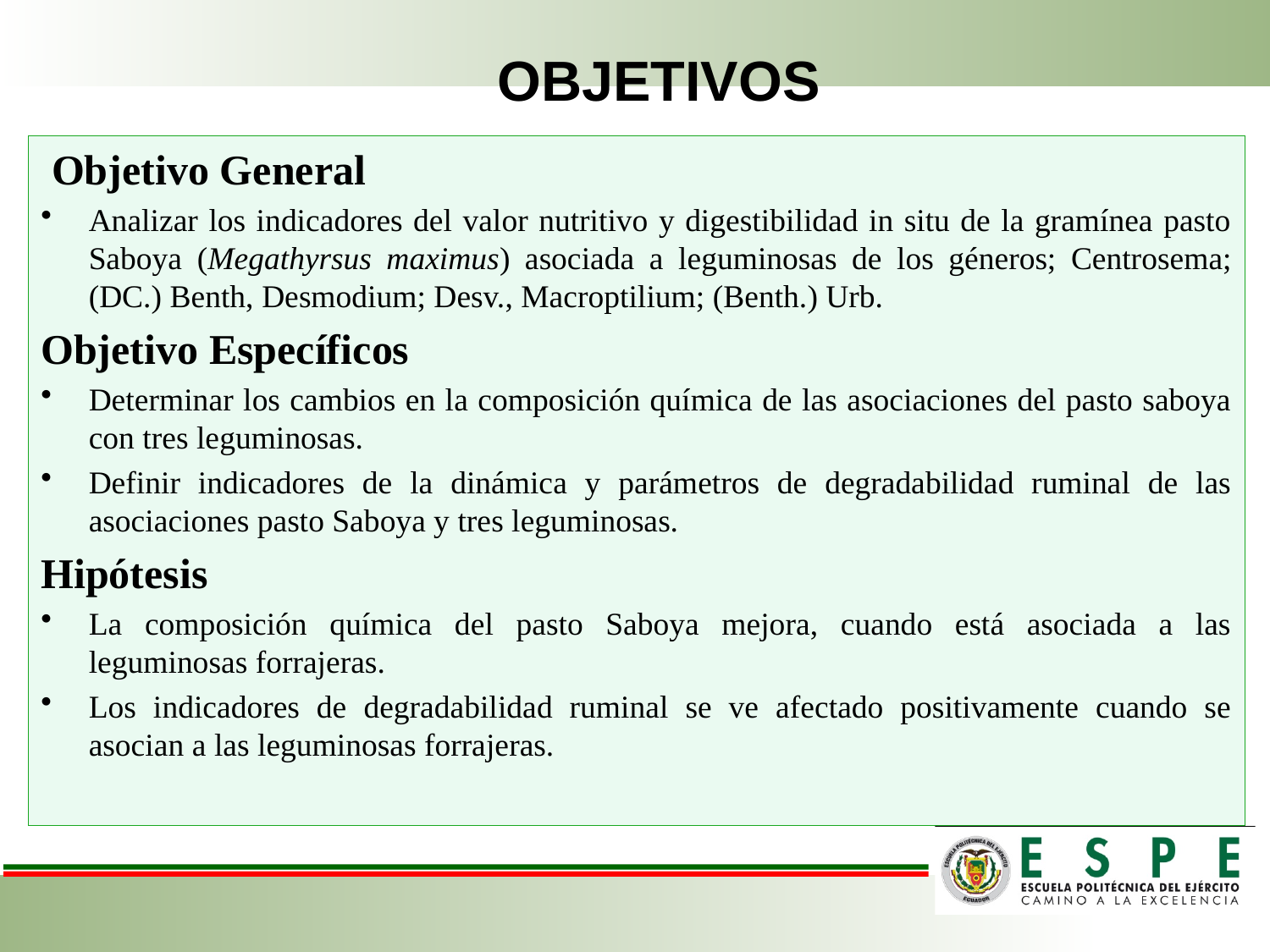

# OBJETIVOS
 Objetivo General
Analizar los indicadores del valor nutritivo y digestibilidad in situ de la gramínea pasto Saboya (Megathyrsus maximus) asociada a leguminosas de los géneros; Centrosema; (DC.) Benth, Desmodium; Desv., Macroptilium; (Benth.) Urb.
Objetivo Específicos
Determinar los cambios en la composición química de las asociaciones del pasto saboya con tres leguminosas.
Definir indicadores de la dinámica y parámetros de degradabilidad ruminal de las asociaciones pasto Saboya y tres leguminosas.
Hipótesis
La composición química del pasto Saboya mejora, cuando está asociada a las leguminosas forrajeras.
Los indicadores de degradabilidad ruminal se ve afectado positivamente cuando se asocian a las leguminosas forrajeras.